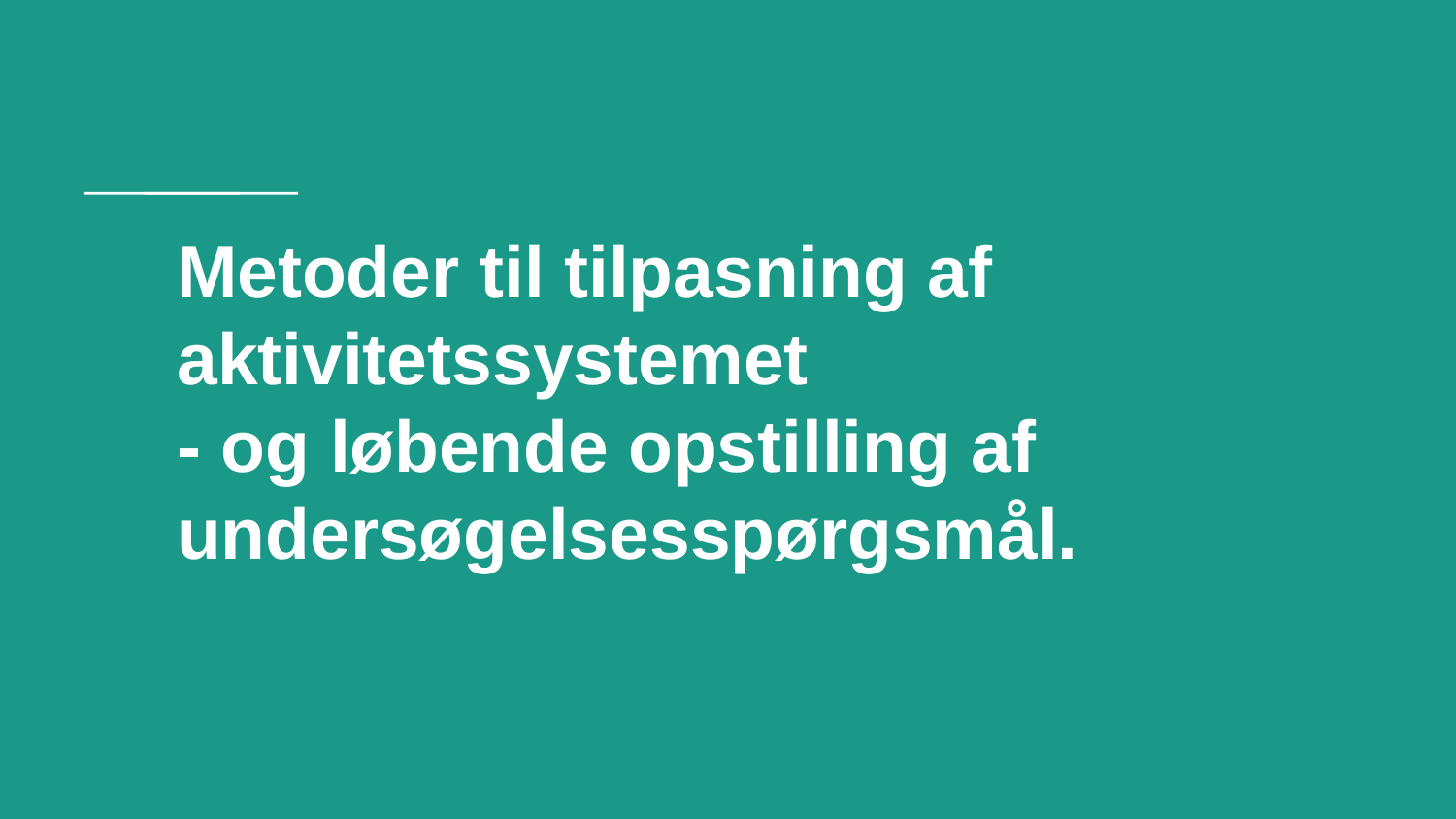

# Metoder til tilpasning af aktivitetssystemet
- og løbende opstilling af undersøgelsesspørgsmål.